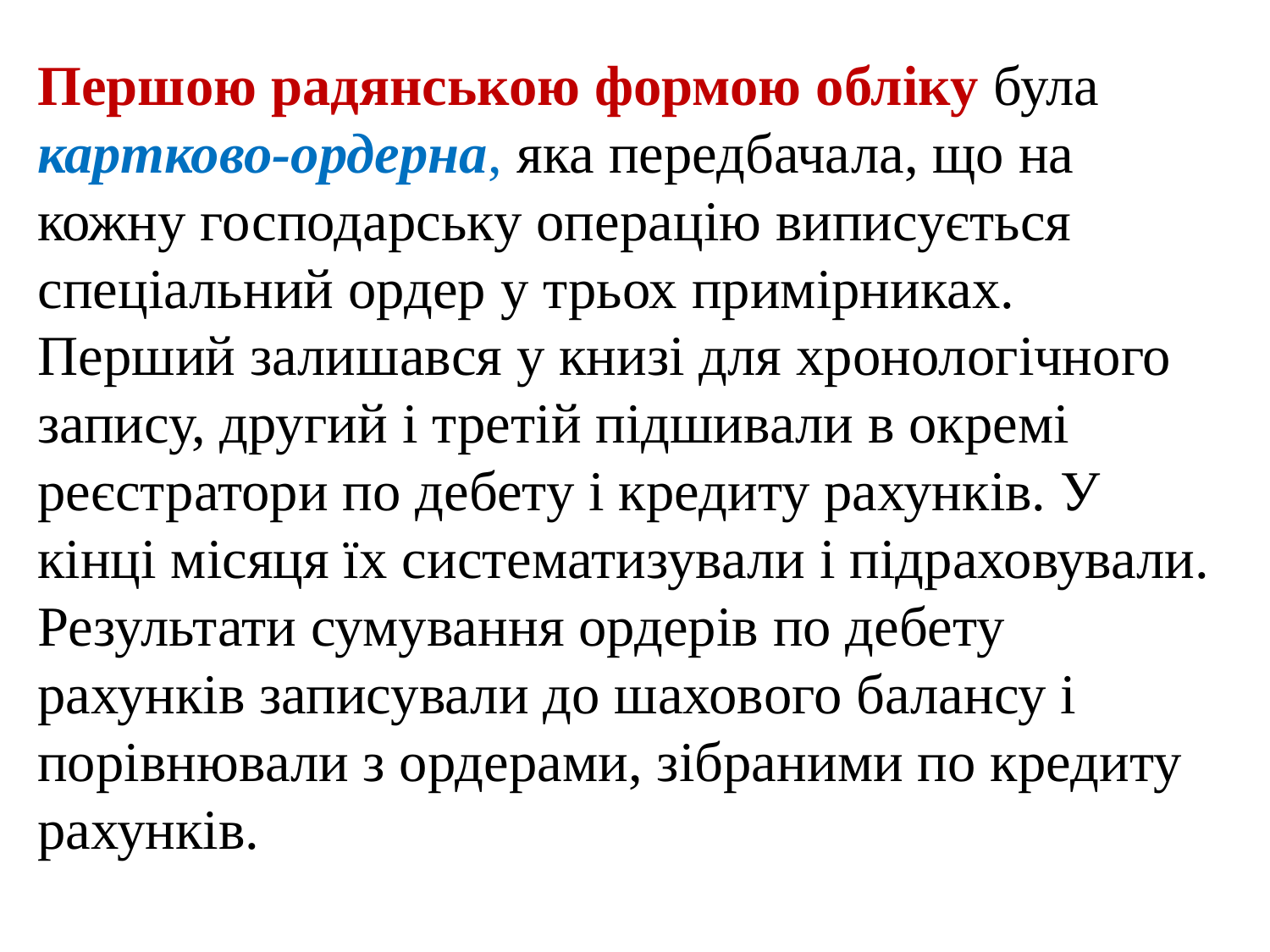

Першою радянською формою обліку була картково-ордерна, яка передбачала, що на кожну господарську операцію виписується спеціальний ордер у трьох примірниках. Перший залишався у книзі для хронологічного запису, другий і третій підшивали в окремі реєстратори по дебету і кредиту рахунків. У кінці місяця їх систематизували і підраховували. Результати сумування ордерів по дебету рахунків записували до шахового балансу і порівнювали з ордерами, зібраними по кредиту рахунків.